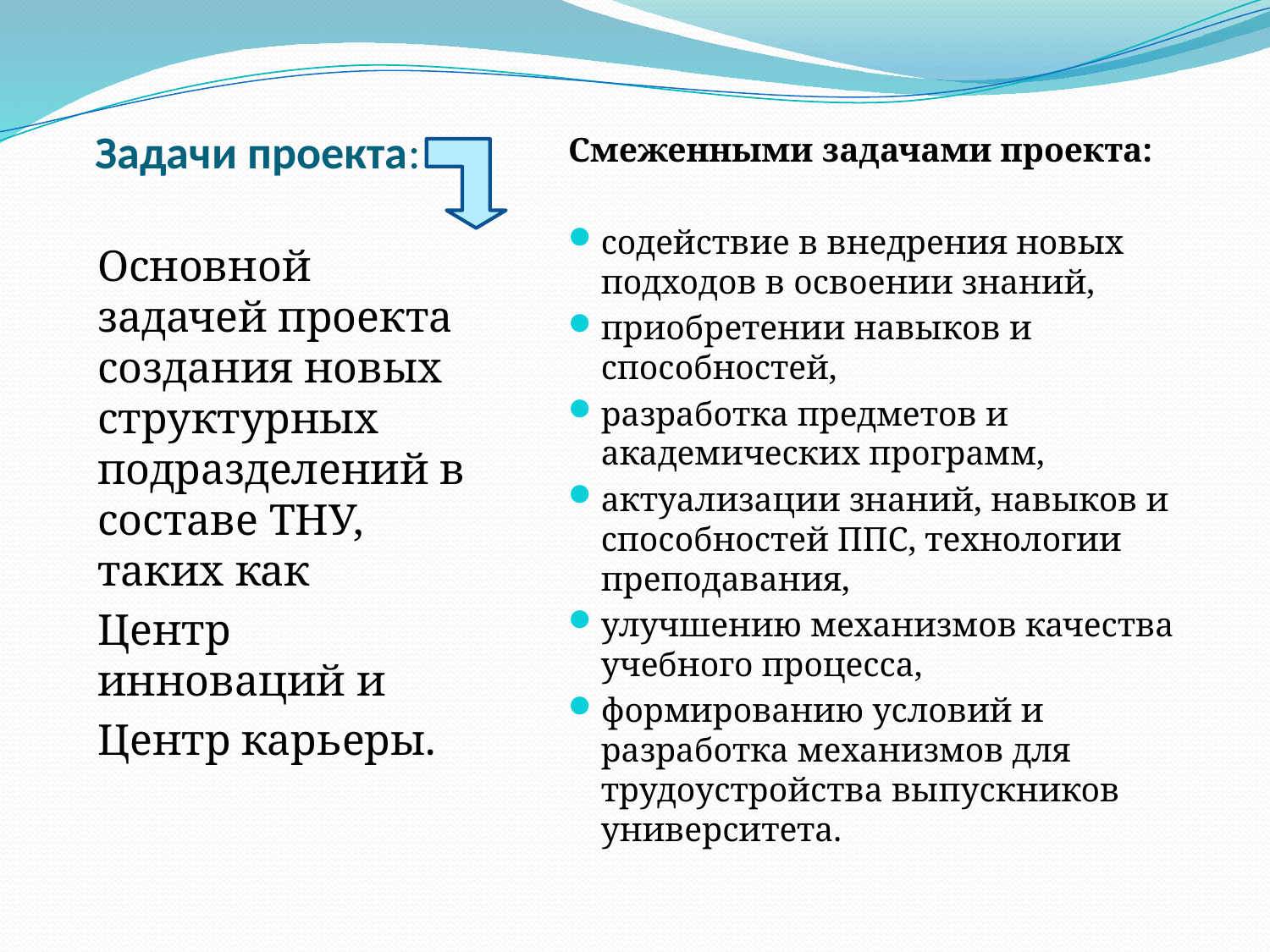

# Задачи проекта:
Смеженными задачами проекта:

содействие в внедрения новых подходов в освоении знаний,
приобретении навыков и способностей,
разработка предметов и академических программ,
актуализации знаний, навыков и способностей ППС, технологии преподавания,
улучшению механизмов качества учебного процесса,
формированию условий и разработка механизмов для трудоустройства выпускников университета.

Основной задачей проекта создания новых структурных подразделений в составе ТНУ, таких как
Центр инноваций и
Центр карьеры.